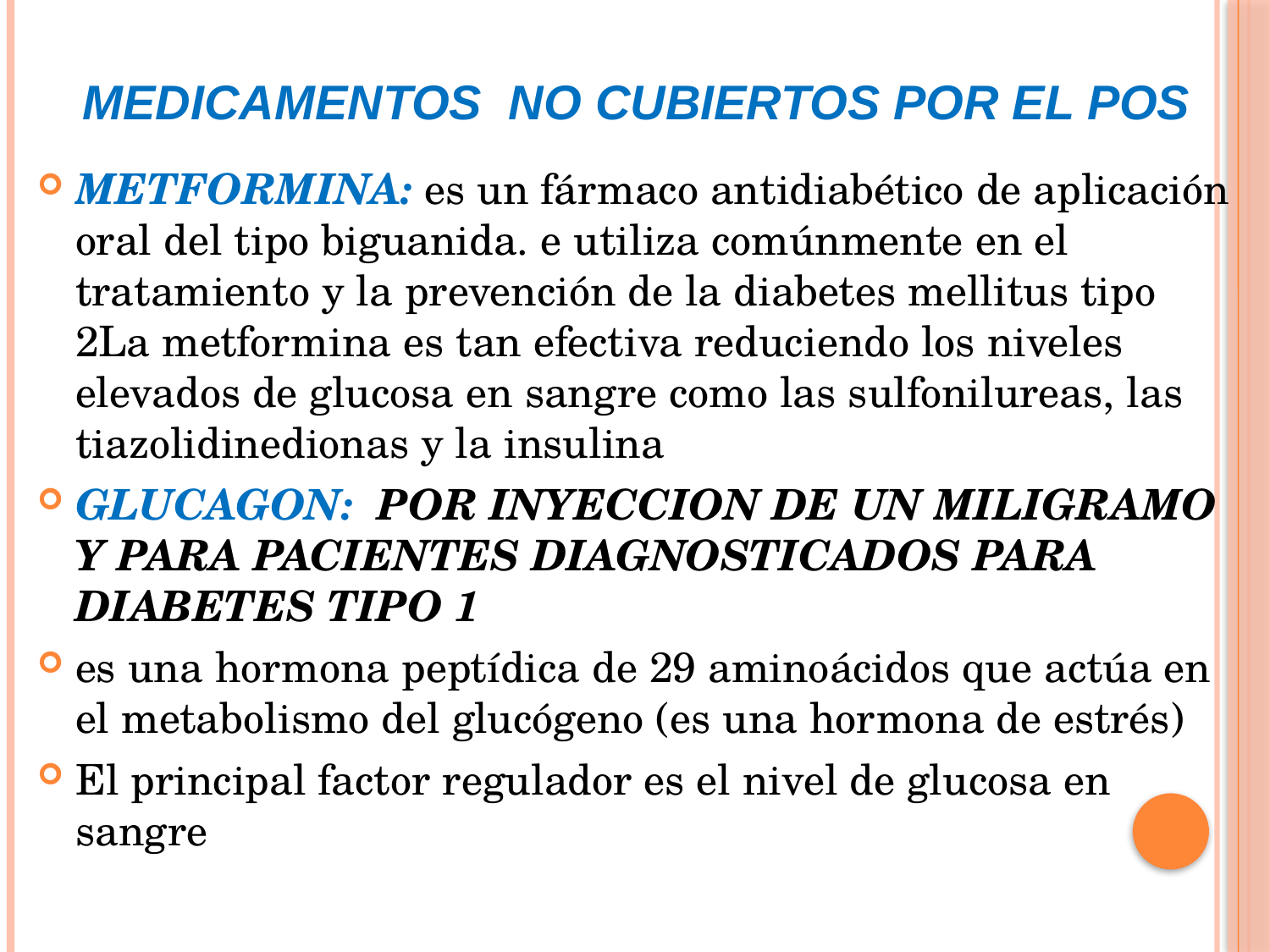

# MEDICAMENTOS  NO CUBIERTOS POR EL POS
METFORMINA: es un fármaco antidiabético de aplicación oral del tipo biguanida. e utiliza comúnmente en el tratamiento y la prevención de la diabetes mellitus tipo 2La metformina es tan efectiva reduciendo los niveles elevados de glucosa en sangre como las sulfonilureas, las tiazolidinedionas y la insulina
GLUCAGON:  POR INYECCION DE UN MILIGRAMO Y PARA PACIENTES DIAGNOSTICADOS PARA DIABETES TIPO 1
es una hormona peptídica de 29 aminoácidos que actúa en el metabolismo del glucógeno (es una hormona de estrés)
El principal factor regulador es el nivel de glucosa en sangre